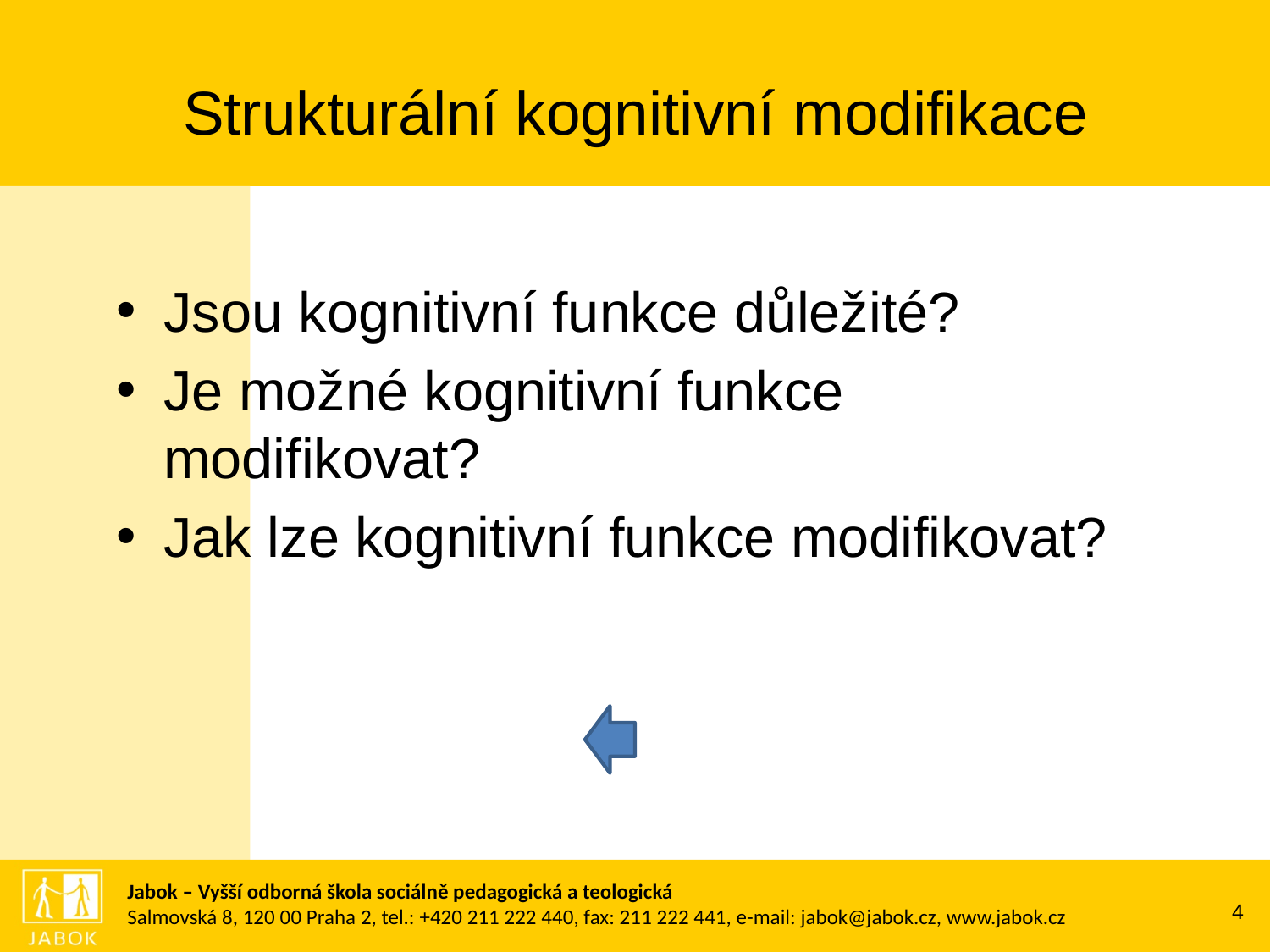

# Strukturální kognitivní modifikace
Jsou kognitivní funkce důležité?
Je možné kognitivní funkce modifikovat?
Jak lze kognitivní funkce modifikovat?